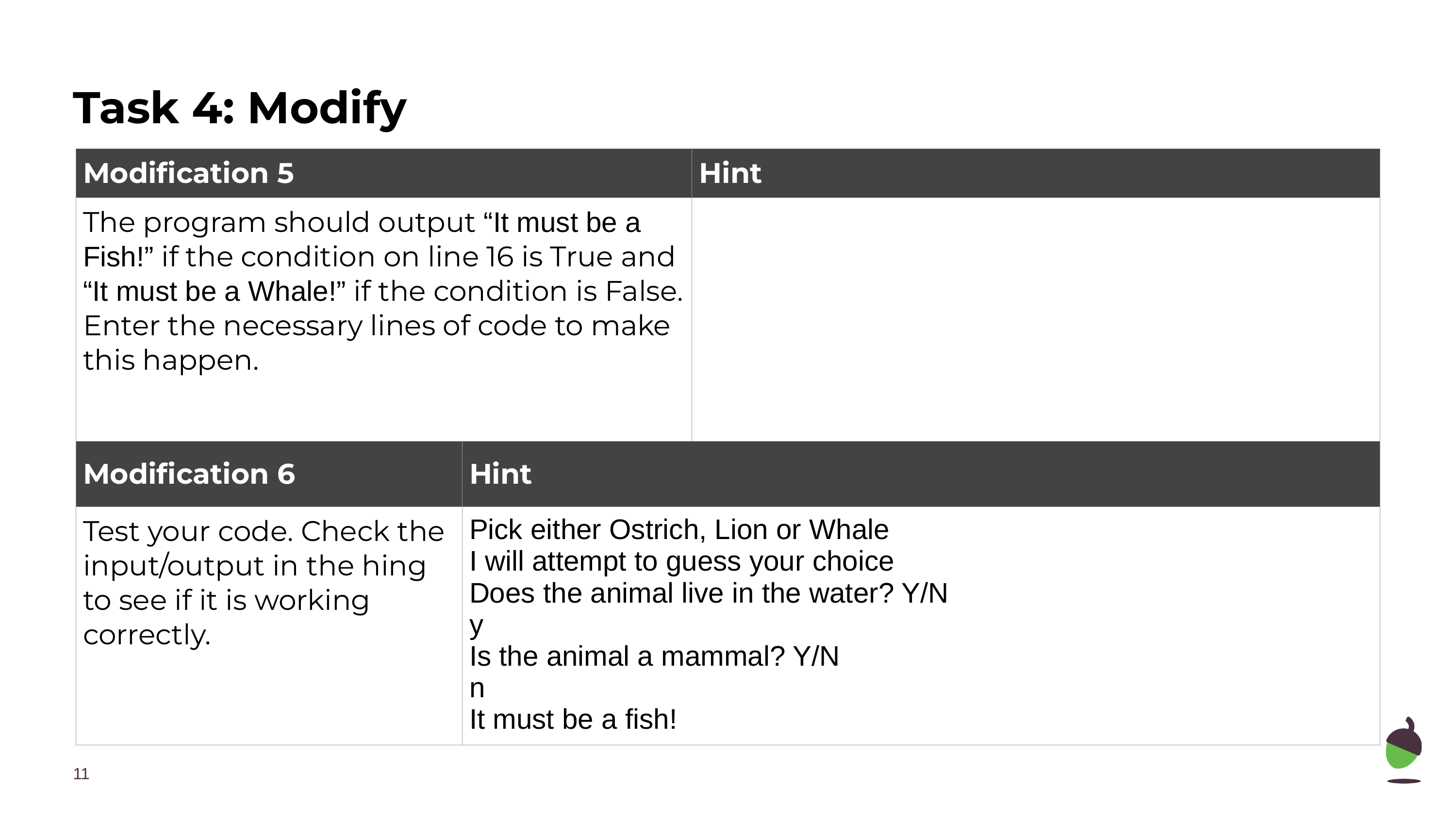

# Task 4: Modify
| Modification 5 | Hint |
| --- | --- |
| The program should output “It must be a Fish!” if the condition on line 16 is True and “It must be a Whale!” if the condition is False. Enter the necessary lines of code to make this happen. |  |
| Modification 6 | Hint |
| --- | --- |
| Test your code. Check the input/output in the hing to see if it is working correctly. | Pick either Ostrich, Lion or Whale I will attempt to guess your choice Does the animal live in the water? Y/N y Is the animal a mammal? Y/N n It must be a fish! |
11